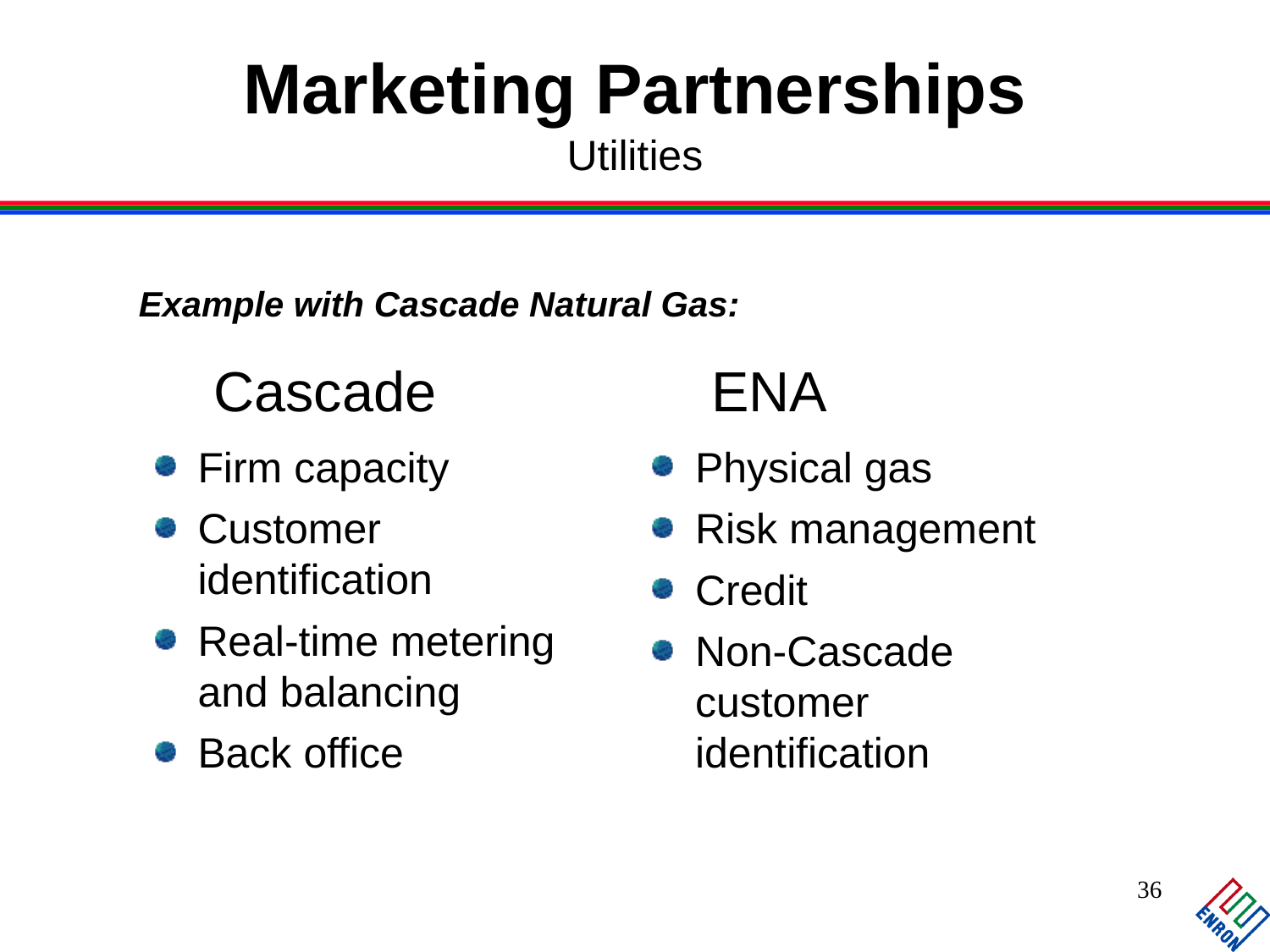

# Marketing Partnerships Utilities
Example with Cascade Natural Gas:
Cascade
ENA
Physical gas
Risk management
Credit
Non-Cascade customer identification
Firm capacity
Customer identification
Real-time metering and balancing
Back office